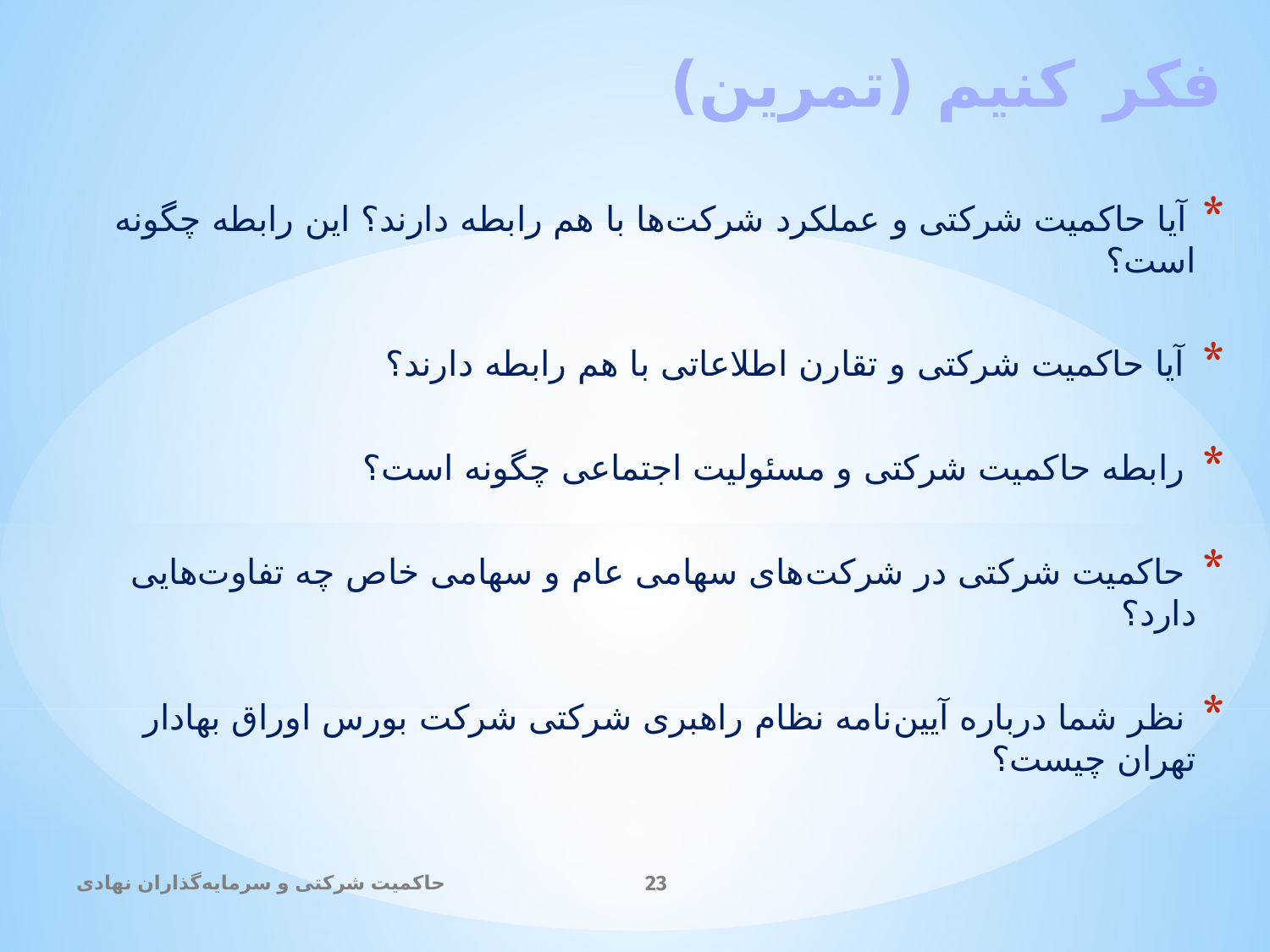

# فکر کنیم (تمرین)
 آیا حاکمیت شرکتی و عملکرد شرکت‌ها با هم رابطه دارند؟ این رابطه چگونه است؟

 آیا حاکمیت شرکتی و تقارن اطلاعاتی با هم رابطه دارند؟

 رابطه حاکمیت شرکتی و مسئولیت اجتماعی چگونه است؟

 حاکمیت شرکتی در شرکت‌های سهامی عام و سهامی خاص چه تفاوت‌هایی دارد؟

 نظر شما درباره آیین‌نامه نظام راهبری شرکتی شرکت بورس اوراق بهادار تهران چیست؟

حاکمیت شرکتی و سرمایه‌گذاران نهادی
23